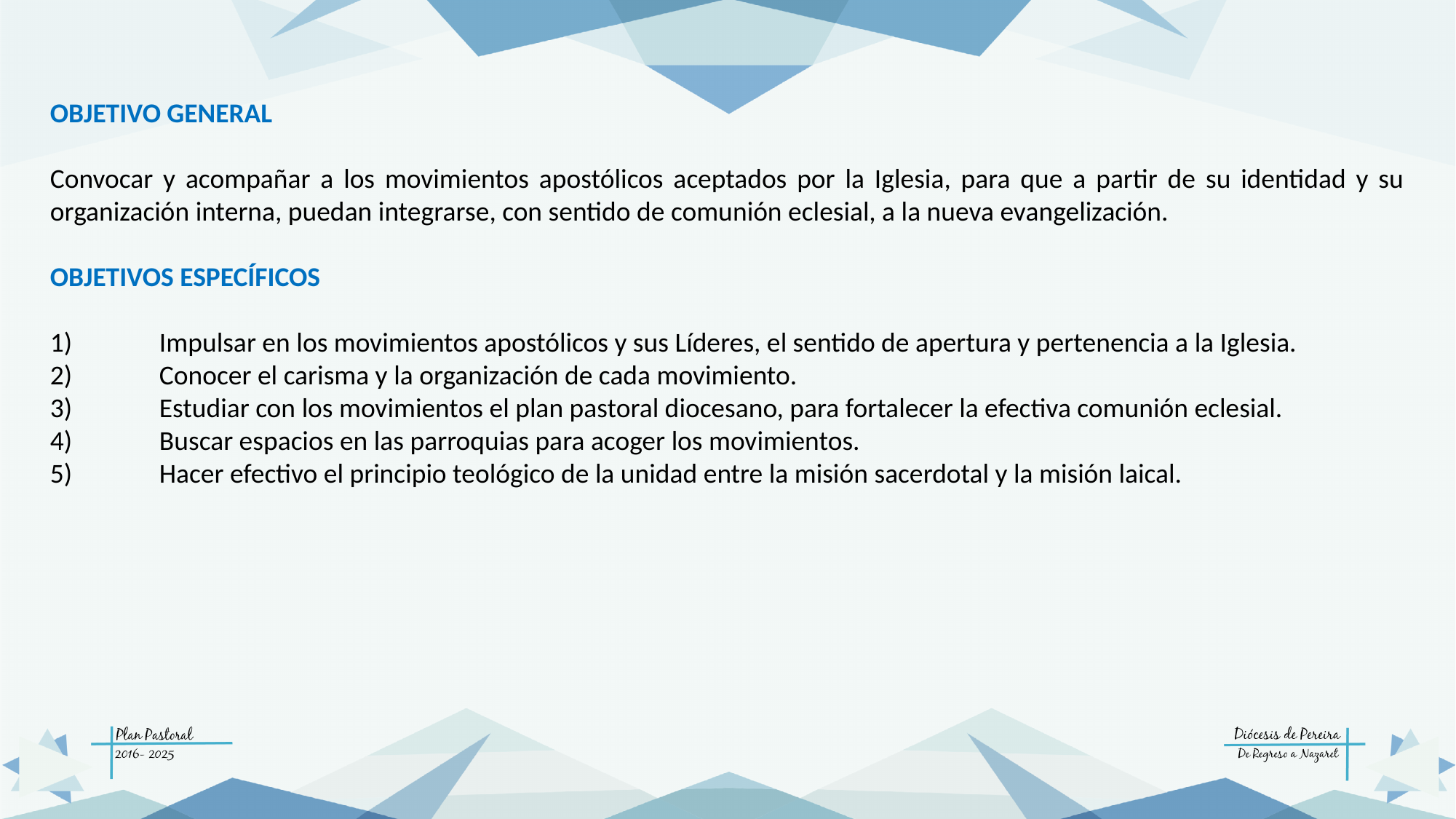

OBJETIVO GENERAL

Convocar y acompañar a los movimientos apostólicos aceptados por la Iglesia, para que a partir de su identidad y su organización interna, puedan integrarse, con sentido de comunión eclesial, a la nueva evangelización.

OBJETIVOS ESPECÍFICOS

1) 	Impulsar en los movimientos apostólicos y sus Líderes, el sentido de apertura y pertenencia a la Iglesia.
2) 	Conocer el carisma y la organización de cada movimiento.
3) 	Estudiar con los movimientos el plan pastoral diocesano, para fortalecer la efectiva comunión eclesial.
4) 	Buscar espacios en las parroquias para acoger los movimientos.
5) 	Hacer efectivo el principio teológico de la unidad entre la misión sacerdotal y la misión laical.